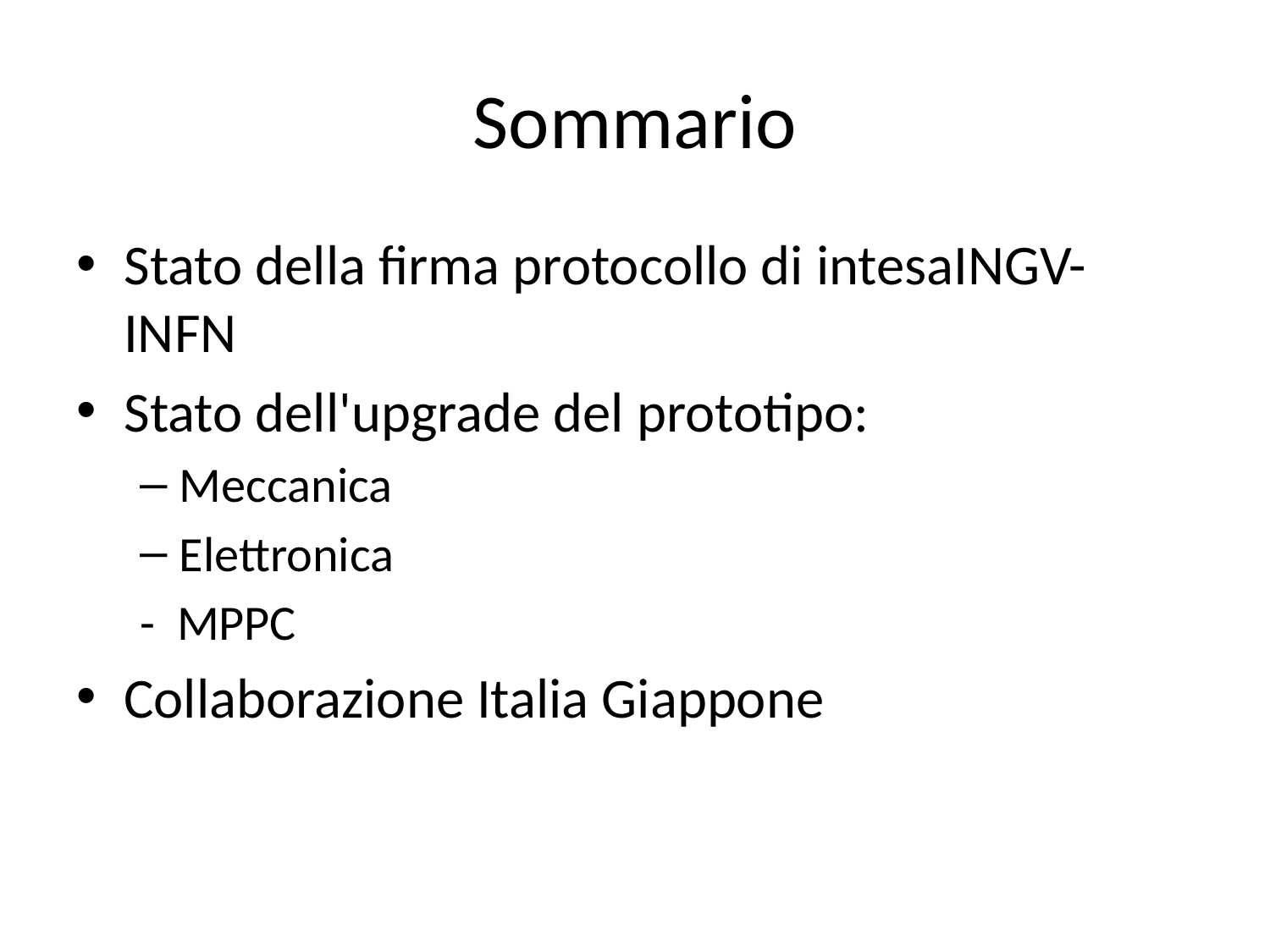

# Sommario
Stato della firma protocollo di intesaINGV-INFN
Stato dell'upgrade del prototipo:
Meccanica
Elettronica
-  MPPC
Collaborazione Italia Giappone